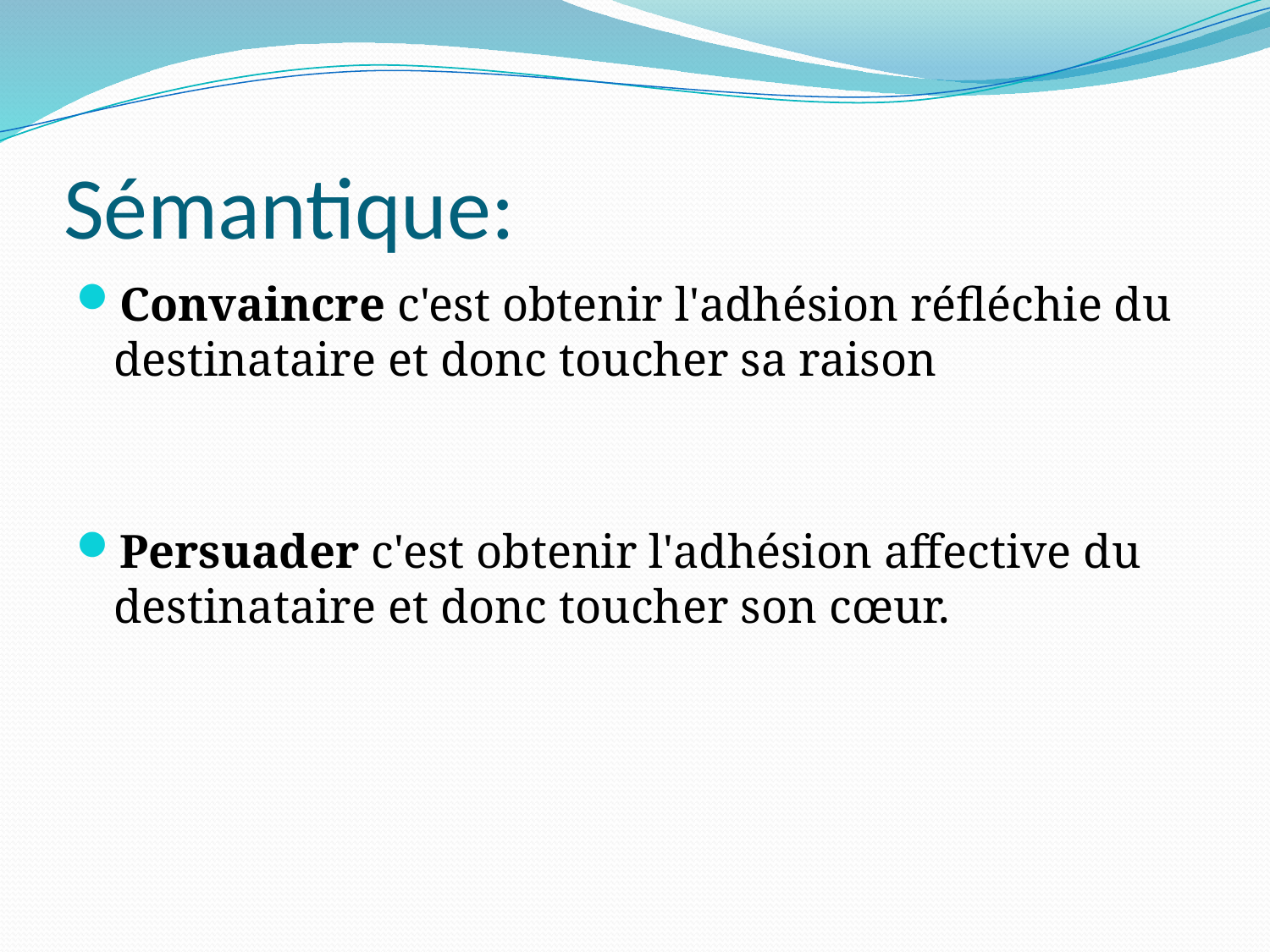

# Sémantique:
Convaincre c'est obtenir l'adhésion réfléchie du destinataire et donc toucher sa raison

Persuader c'est obtenir l'adhésion affective du destinataire et donc toucher son cœur.